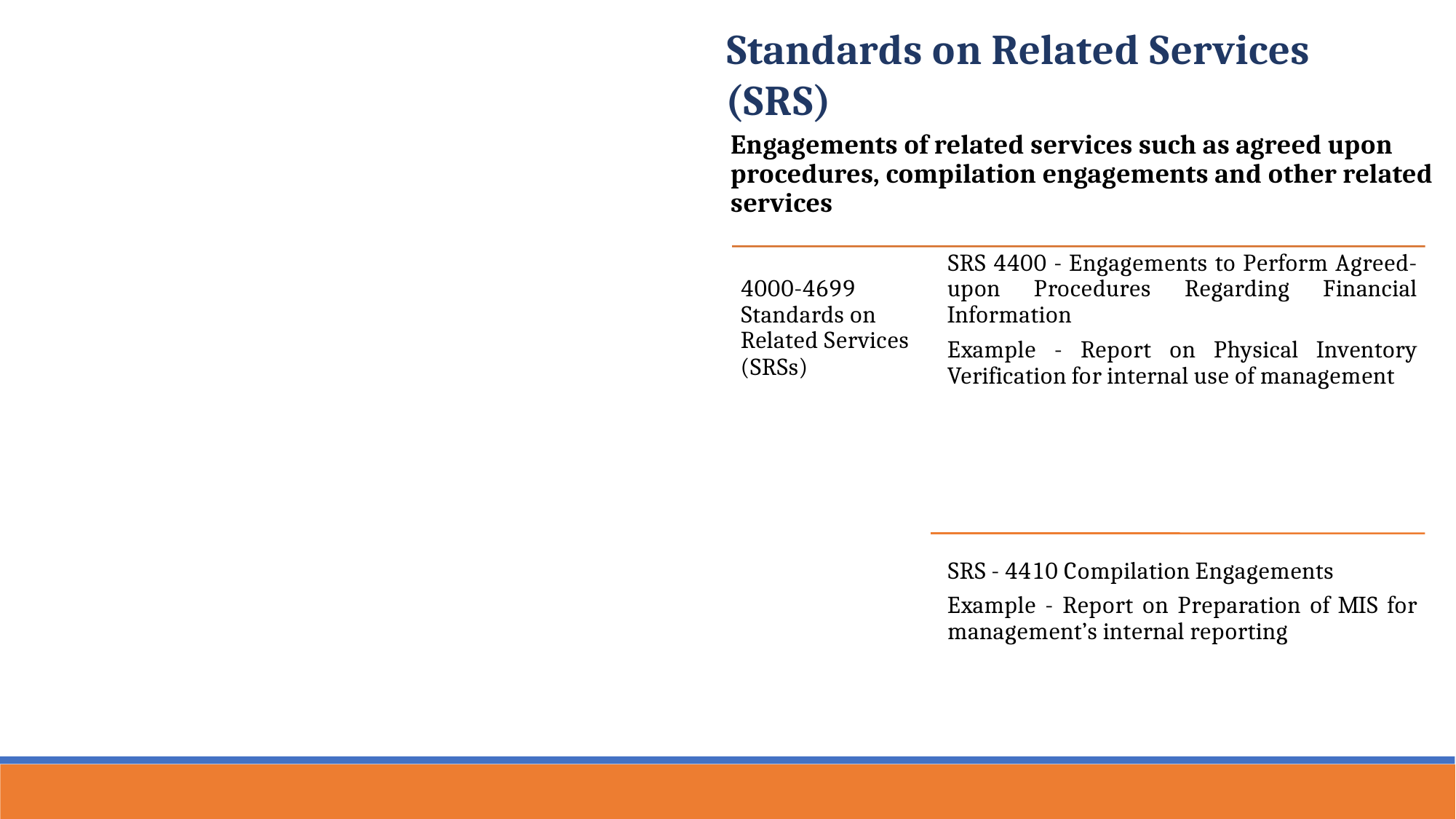

Standards on Related Services (SRS)
Engagements of related services such as agreed upon procedures, compilation engagements and other related services

4000-4699 Standards on Related Services (SRSs)
SRS 4400 - Engagements to Perform Agreed-upon Procedures Regarding Financial Information
Example - Report on Physical Inventory Verification for internal use of management
SRS - 4410 Compilation Engagements
Example - Report on Preparation of MIS for management’s internal reporting